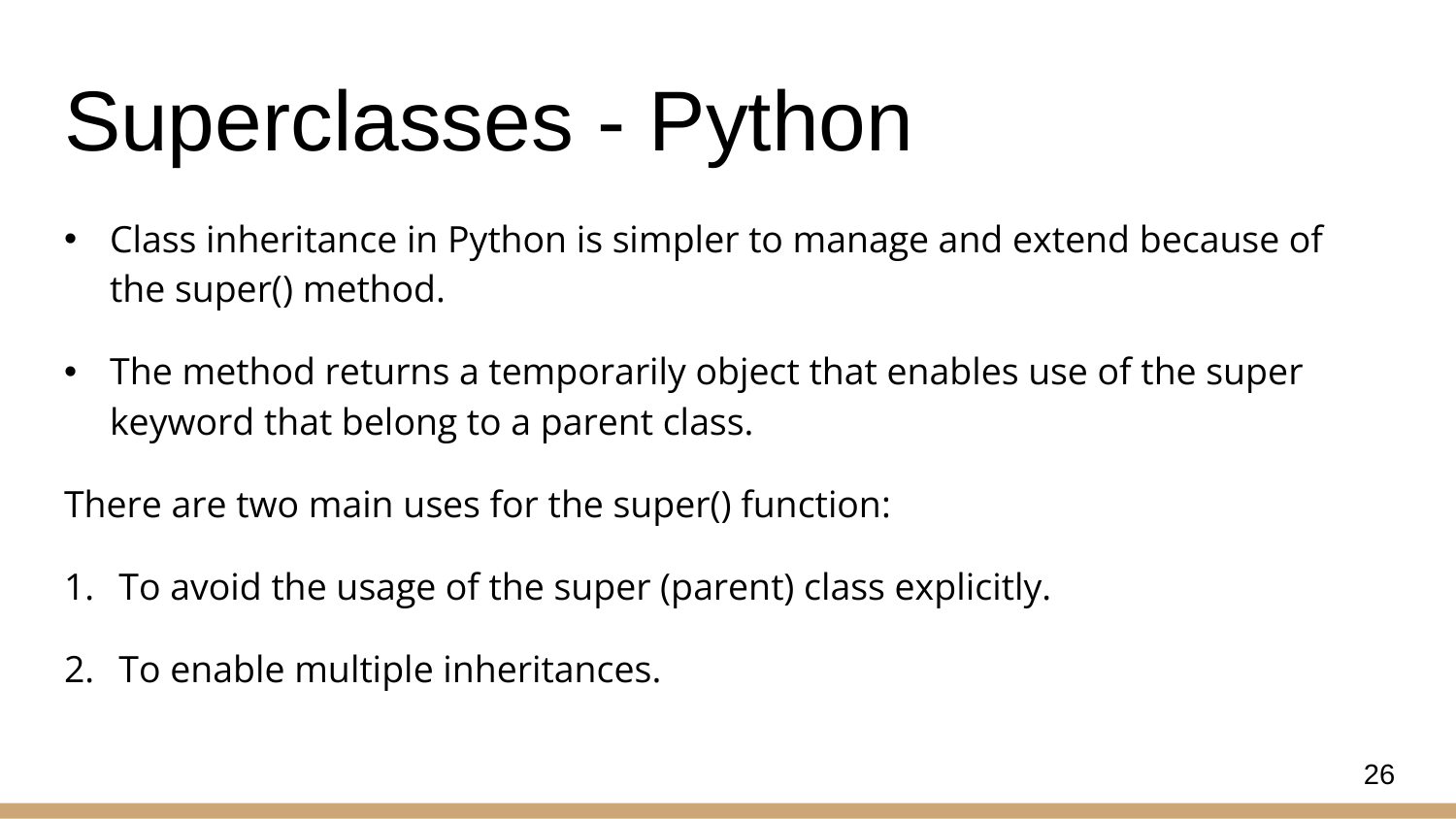

# Superclasses - Python
Class inheritance in Python is simpler to manage and extend because of the super() method.
The method returns a temporarily object that enables use of the super keyword that belong to a parent class.
There are two main uses for the super() function:
To avoid the usage of the super (parent) class explicitly.
To enable multiple inheritances​.
26